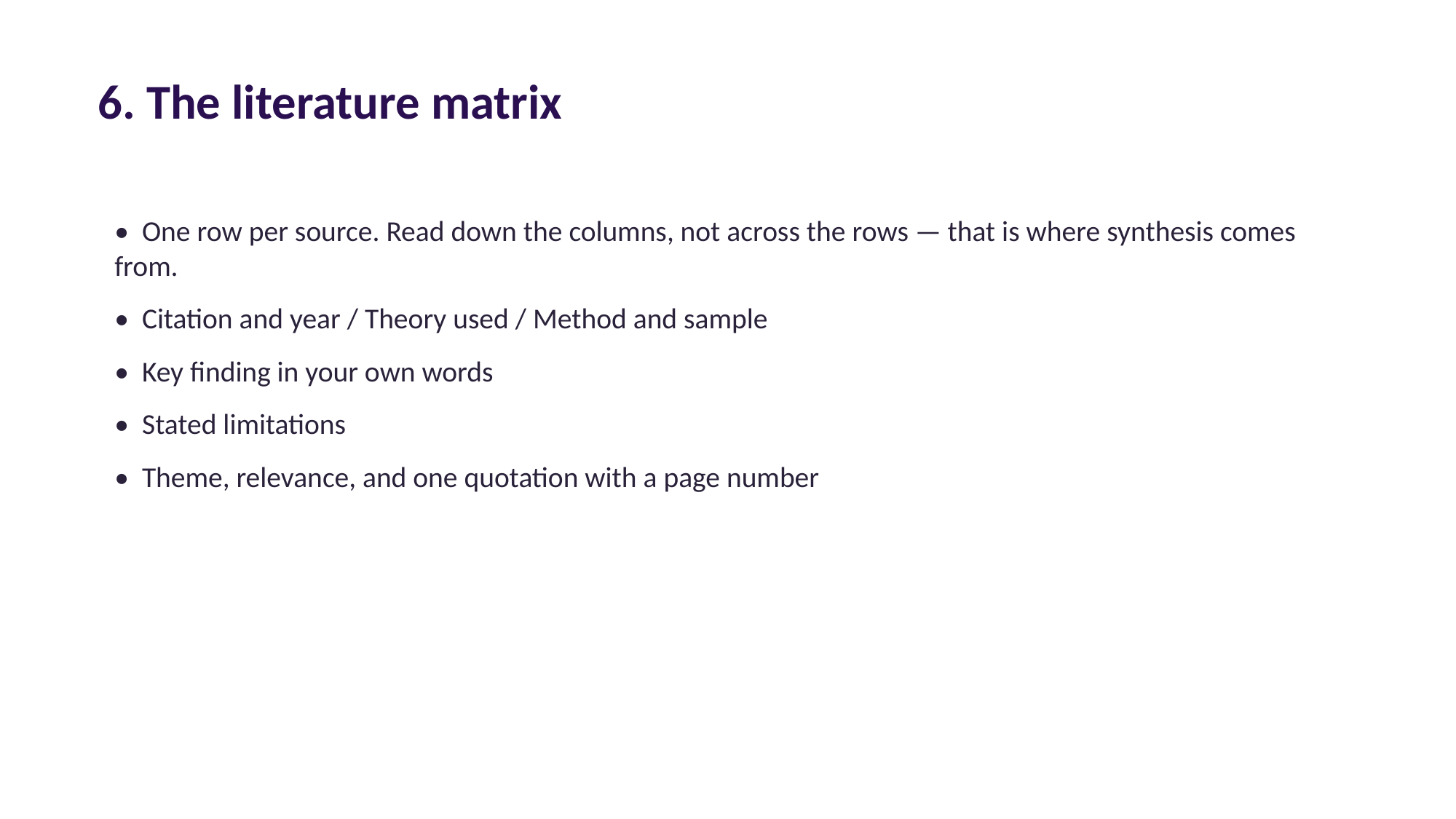

6. The literature matrix
•  One row per source. Read down the columns, not across the rows — that is where synthesis comes from.
•  Citation and year / Theory used / Method and sample
•  Key finding in your own words
•  Stated limitations
•  Theme, relevance, and one quotation with a page number